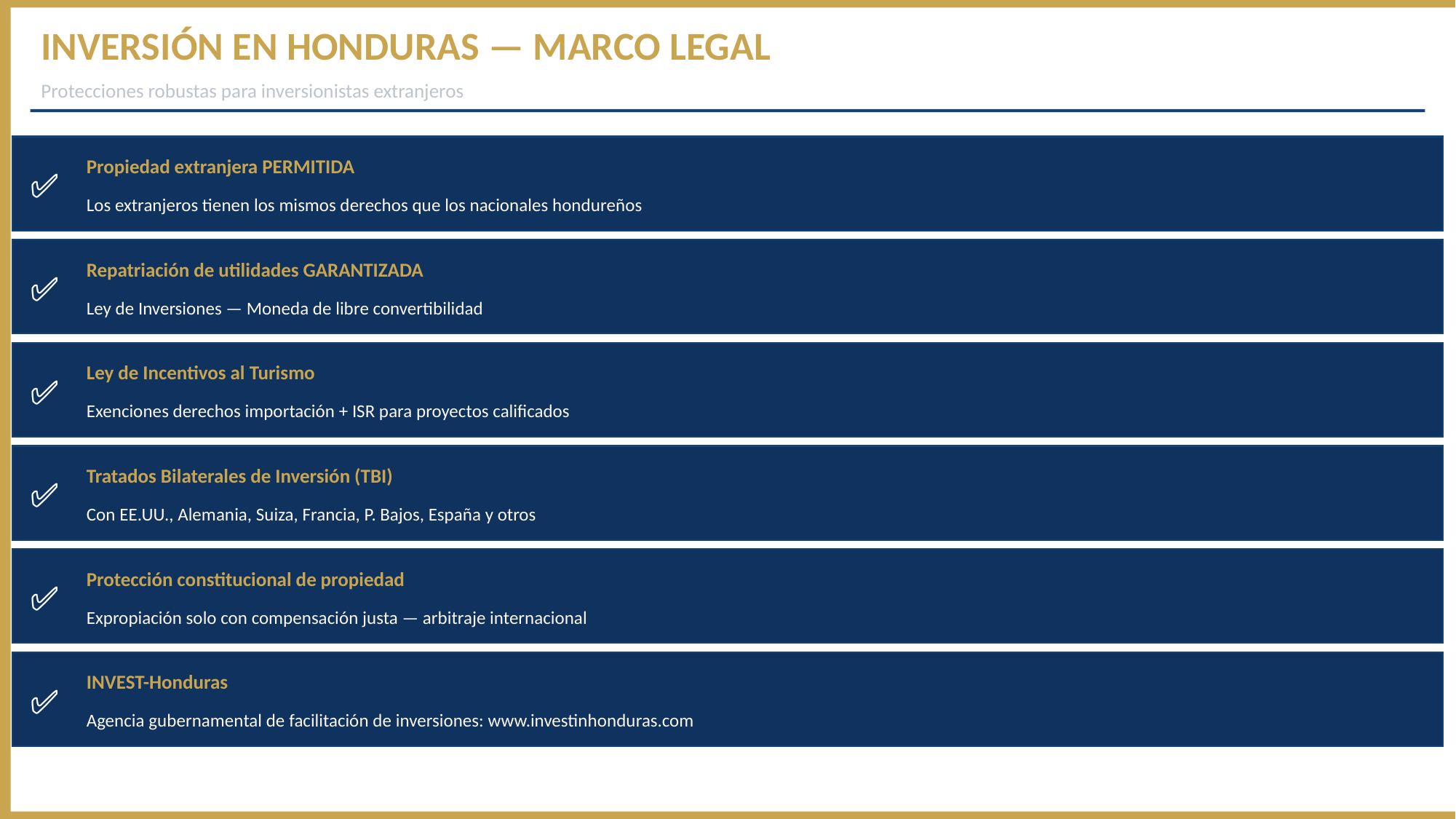

INVERSIÓN EN HONDURAS — MARCO LEGAL
Protecciones robustas para inversionistas extranjeros

Propiedad extranjera PERMITIDA
✅
Los extranjeros tienen los mismos derechos que los nacionales hondureños

Repatriación de utilidades GARANTIZADA
✅
Ley de Inversiones — Moneda de libre convertibilidad

Ley de Incentivos al Turismo
✅
Exenciones derechos importación + ISR para proyectos calificados

Tratados Bilaterales de Inversión (TBI)
✅
Con EE.UU., Alemania, Suiza, Francia, P. Bajos, España y otros

Protección constitucional de propiedad
✅
Expropiación solo con compensación justa — arbitraje internacional

INVEST-Honduras
✅
Agencia gubernamental de facilitación de inversiones: www.investinhonduras.com